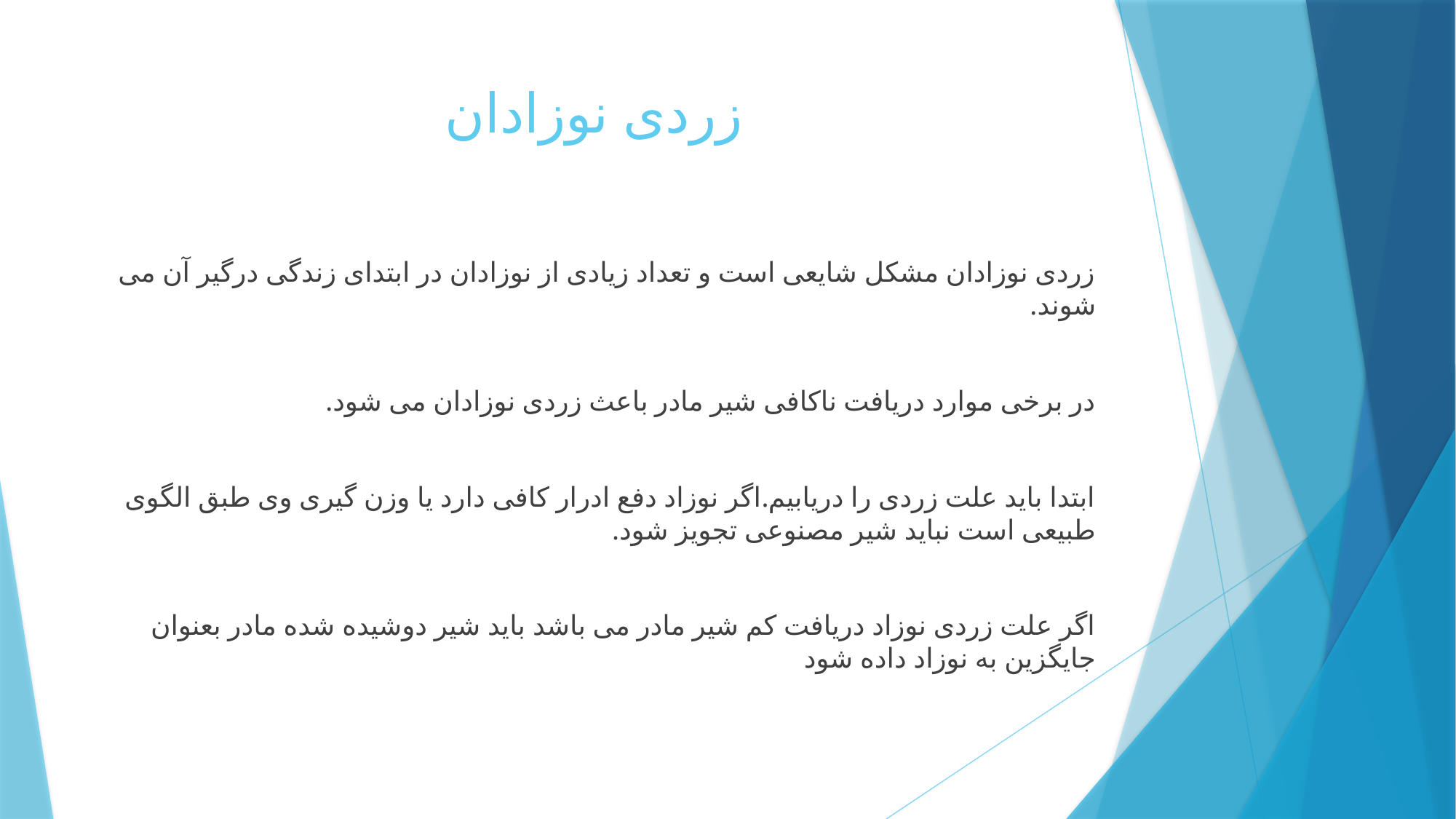

# زردی نوزادان
زردی نوزادان مشکل شایعی است و تعداد زیادی از نوزادان در ابتدای زندگی درگیر آن می شوند.

در برخی موارد دریافت ناکافی شیر مادر باعث زردی نوزادان می شود.

ابتدا باید علت زردی را دریابیم.اگر نوزاد دفع ادرار کافی دارد یا وزن گیری وی طبق الگوی طبیعی است نباید شیر مصنوعی تجویز شود.

اگر علت زردی نوزاد دریافت کم شیر مادر می باشد باید شیر دوشیده شده مادر بعنوان جایگزین به نوزاد داده شود